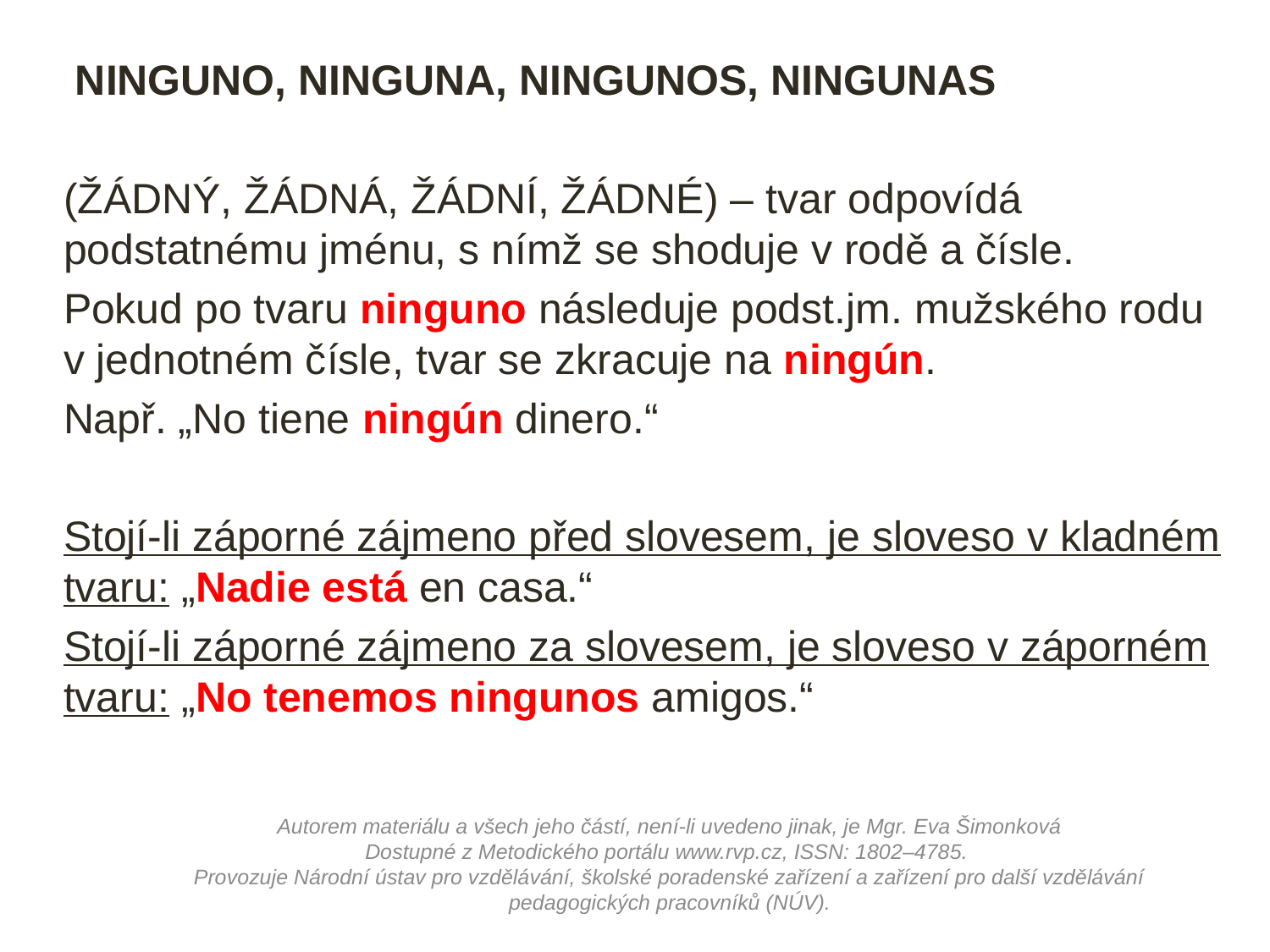

NINGUNO, NINGUNA, NINGUNOS, NINGUNAS

(ŽÁDNÝ, ŽÁDNÁ, ŽÁDNÍ, ŽÁDNÉ) – tvar odpovídá podstatnému jménu, s nímž se shoduje v rodě a čísle.
Pokud po tvaru ninguno následuje podst.jm. mužského rodu v jednotném čísle, tvar se zkracuje na ningún.
Např. „No tiene ningún dinero.“

Stojí-li záporné zájmeno před slovesem, je sloveso v kladném tvaru: „Nadie está en casa.“
Stojí-li záporné zájmeno za slovesem, je sloveso v záporném tvaru: „No tenemos ningunos amigos.“

Autorem materiálu a všech jeho částí, není-li uvedeno jinak, je Mgr. Eva Šimonková
Dostupné z Metodického portálu www.rvp.cz, ISSN: 1802–4785.
Provozuje Národní ústav pro vzdělávání, školské poradenské zařízení a zařízení pro další vzdělávání pedagogických pracovníků (NÚV).